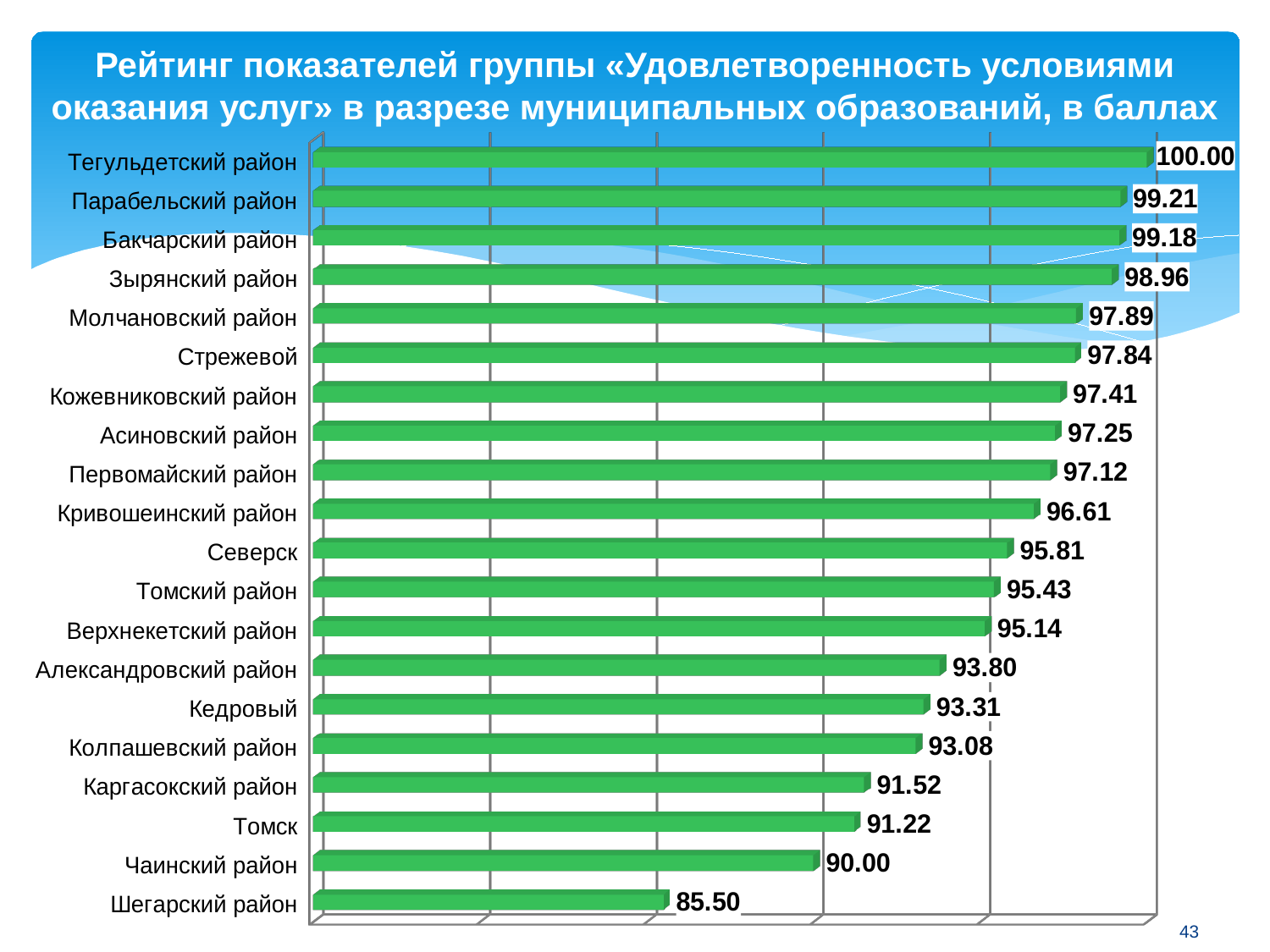

Рейтинг показателей группы «Удовлетворенность условиями оказания услуг» в разрезе муниципальных образований, в баллах

[unsupported chart]

43